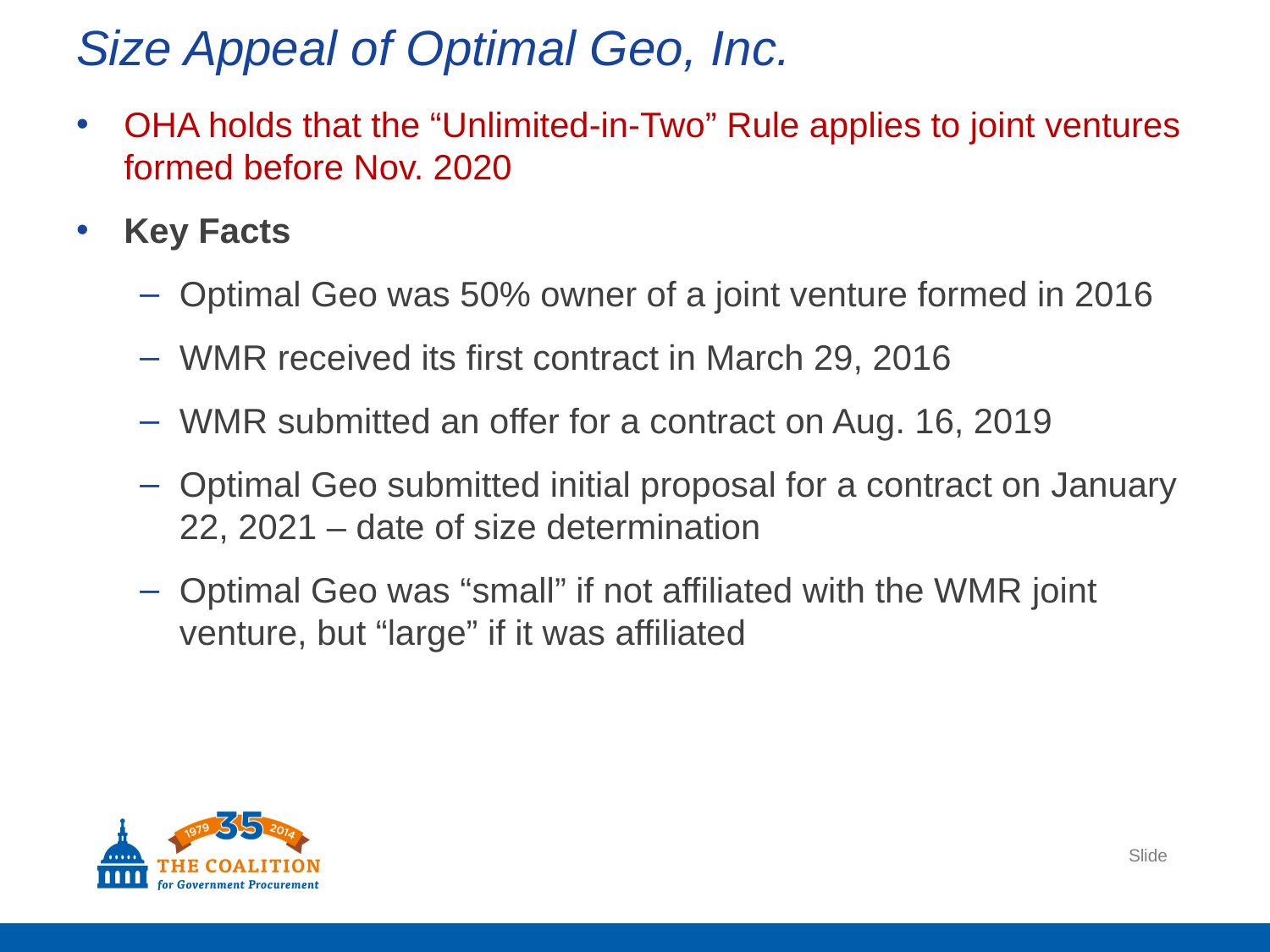

# Size Appeal of Optimal Geo, Inc.
OHA holds that the “Unlimited-in-Two” Rule applies to joint ventures formed before Nov. 2020
Key Facts
Optimal Geo was 50% owner of a joint venture formed in 2016
WMR received its first contract in March 29, 2016
WMR submitted an offer for a contract on Aug. 16, 2019
Optimal Geo submitted initial proposal for a contract on January 22, 2021 – date of size determination
Optimal Geo was “small” if not affiliated with the WMR joint venture, but “large” if it was affiliated